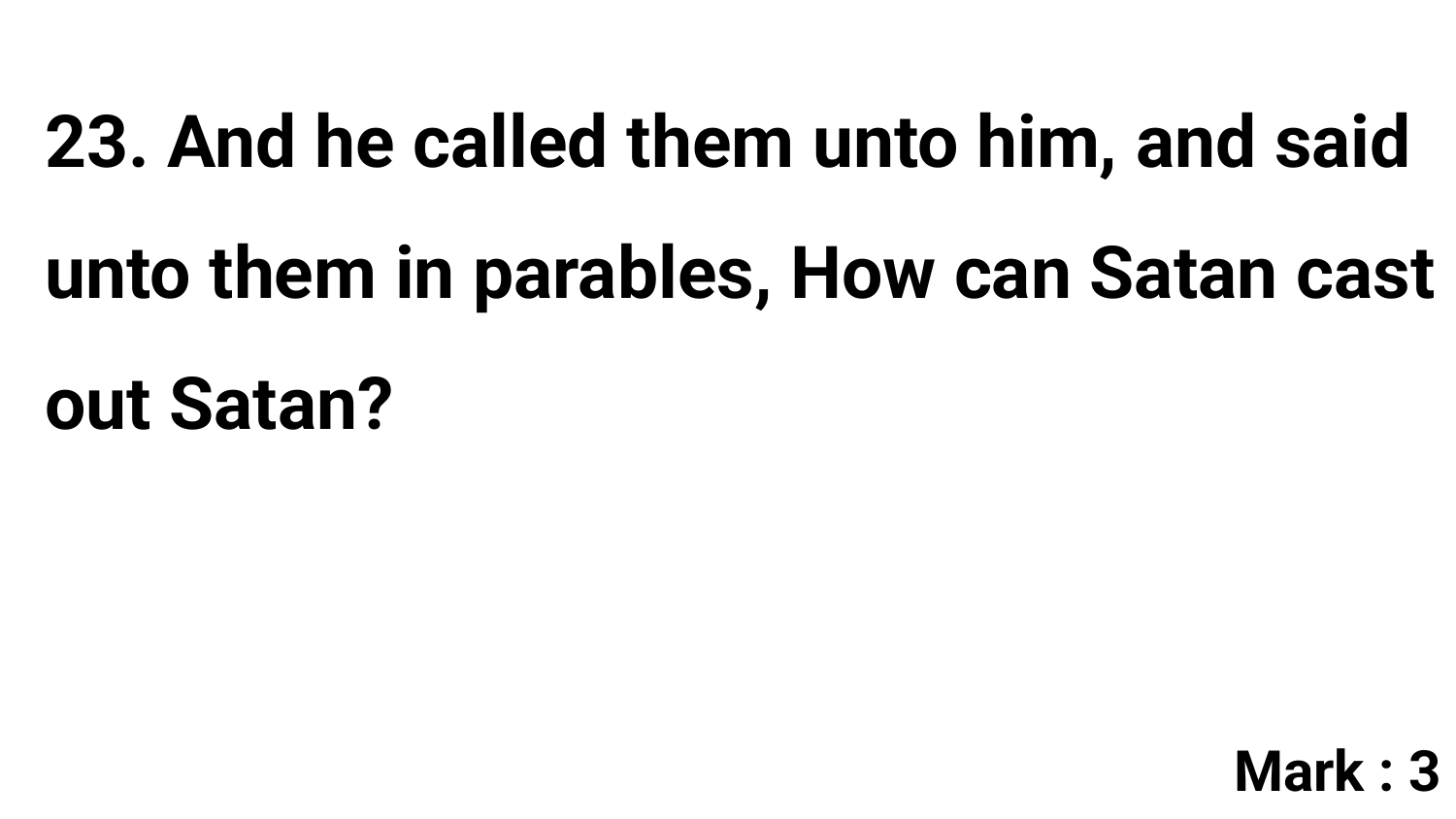

23. And he called them unto him, and said unto them in parables, How can Satan cast out Satan?
Mark : 3